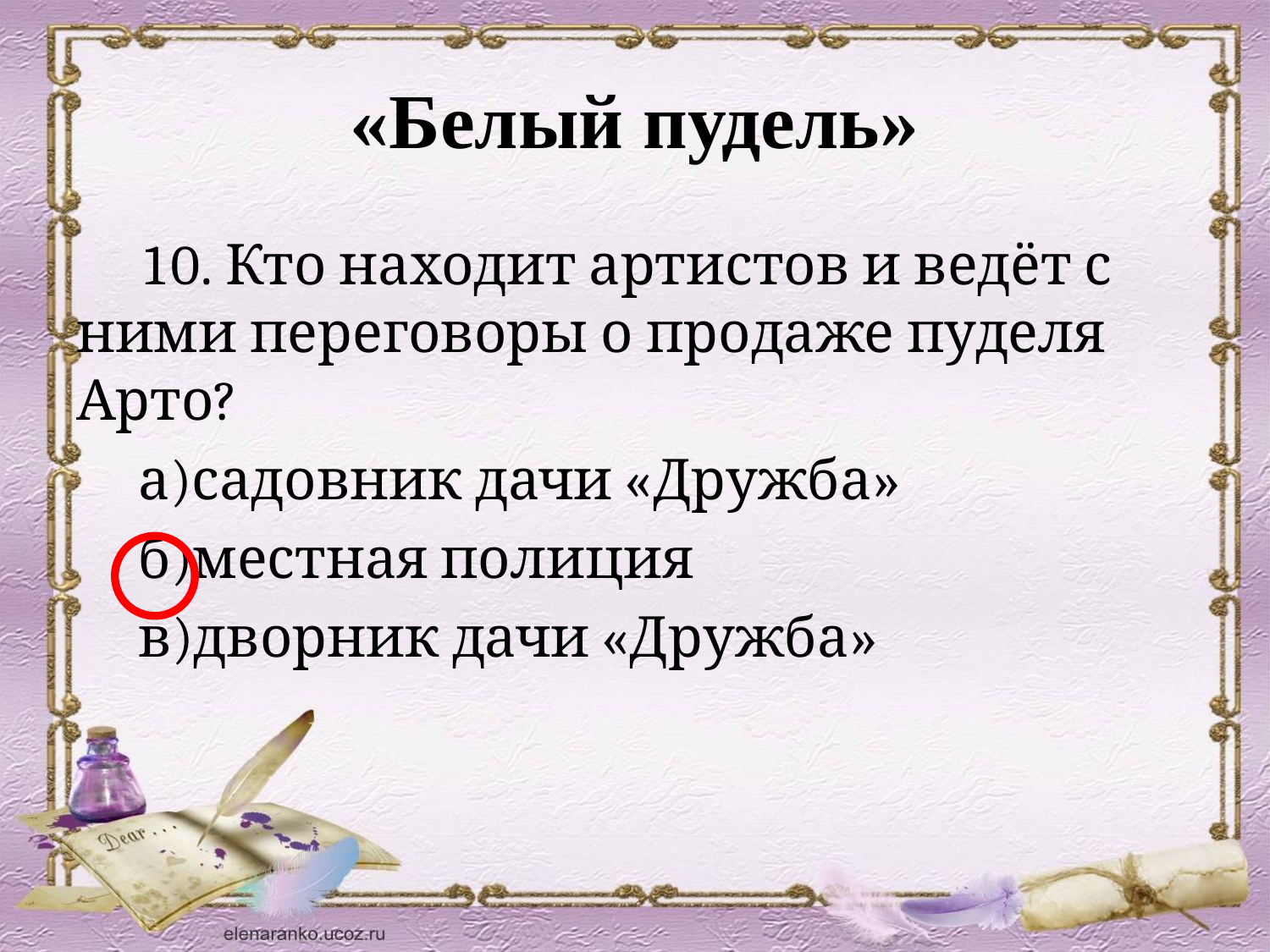

# «Белый пудель»
     10. Кто находит артистов и ведёт с ними переговоры о продаже пуделя Арто?
     а)садовник дачи «Дружба»
     б)местная полиция
     в)дворник дачи «Дружба»